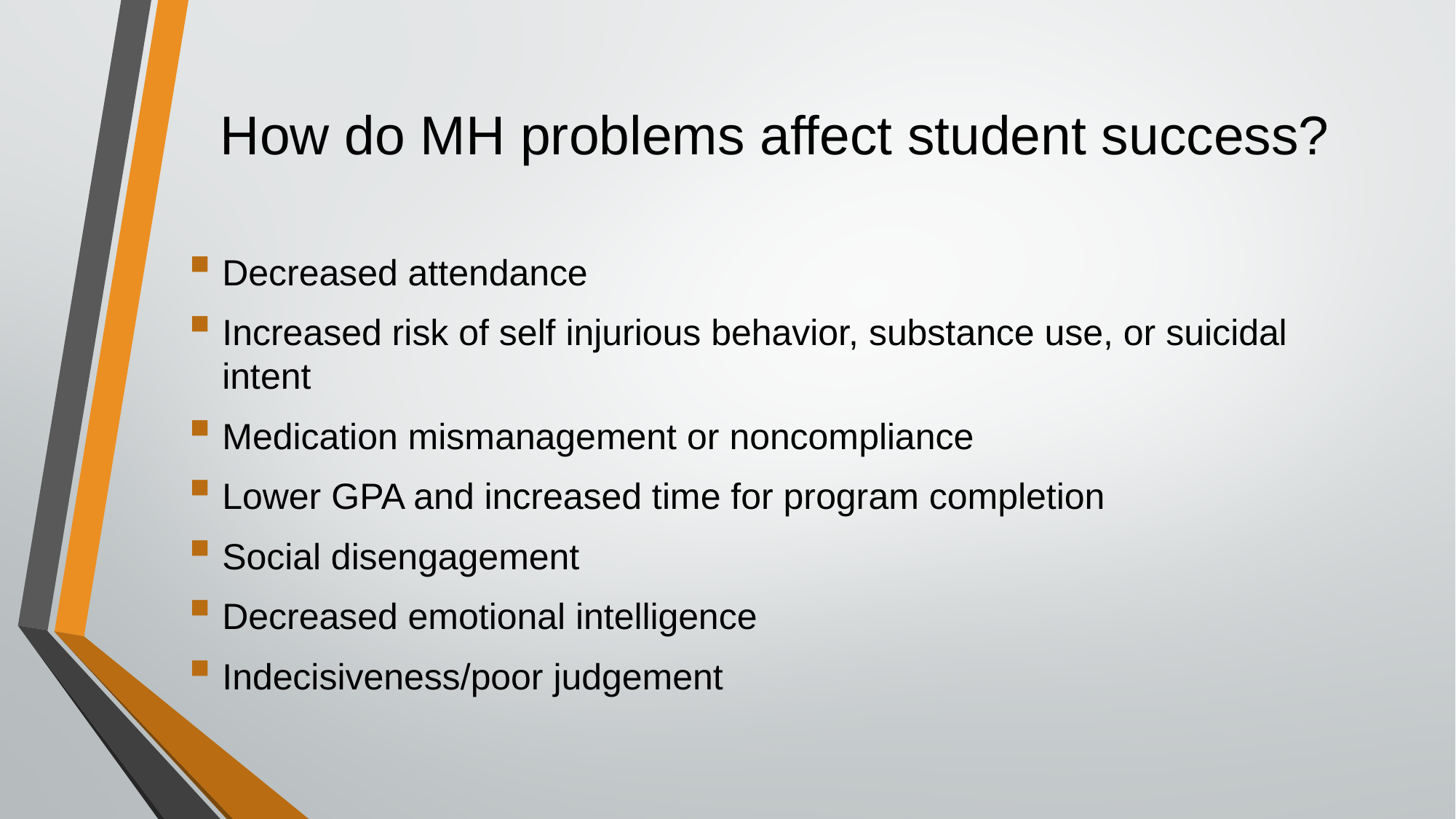

# How do MH problems affect student success?
Decreased attendance
Increased risk of self injurious behavior, substance use, or suicidal intent
Medication mismanagement or noncompliance
Lower GPA and increased time for program completion
Social disengagement
Decreased emotional intelligence
Indecisiveness/poor judgement